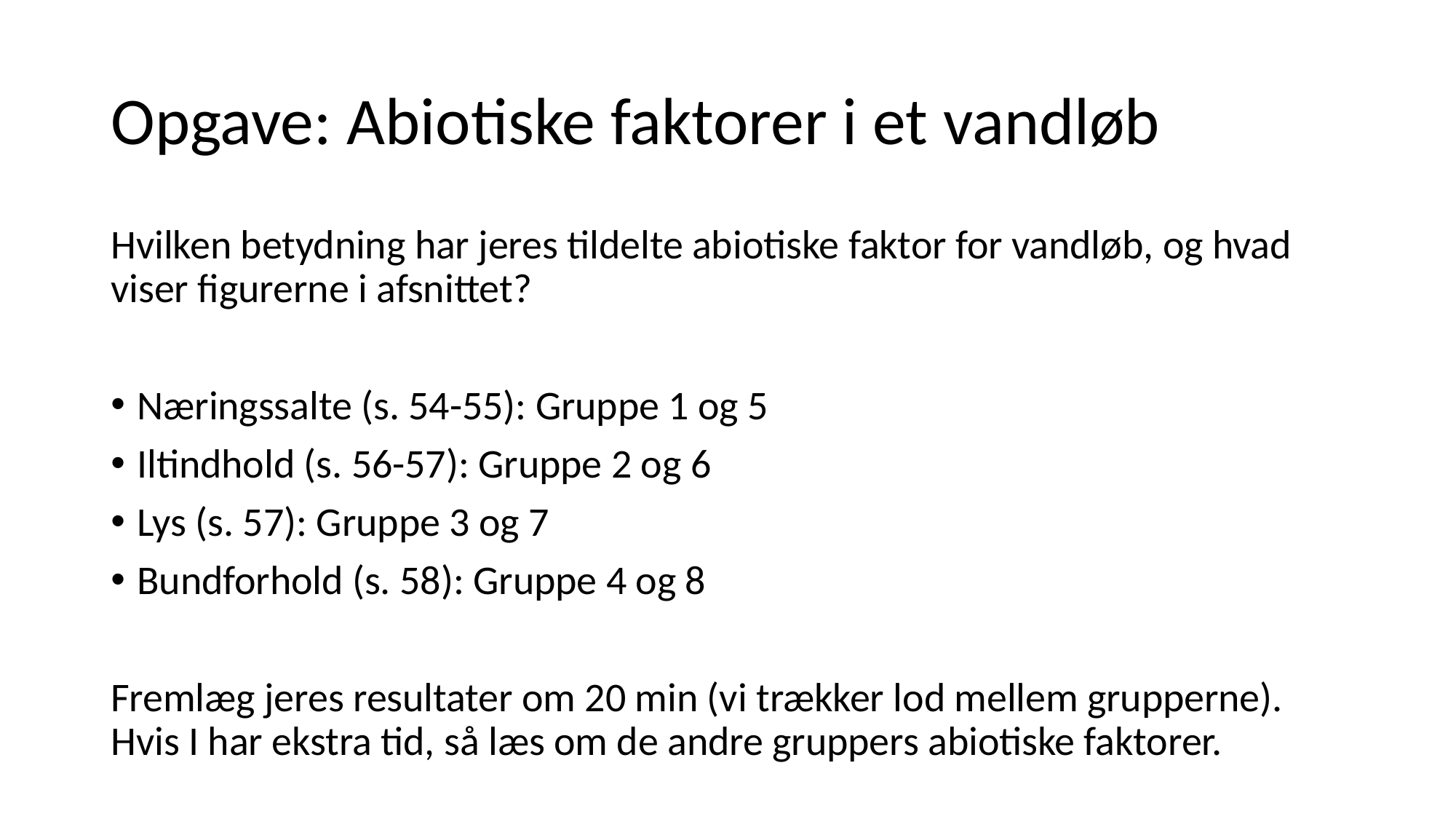

# Opgave: Abiotiske faktorer i et vandløb
Hvilken betydning har jeres tildelte abiotiske faktor for vandløb, og hvad viser figurerne i afsnittet?

Næringssalte (s. 54-55): Gruppe 1 og 5
Iltindhold (s. 56-57): Gruppe 2 og 6
Lys (s. 57): Gruppe 3 og 7
Bundforhold (s. 58): Gruppe 4 og 8

Fremlæg jeres resultater om 20 min (vi trækker lod mellem grupperne). Hvis I har ekstra tid, så læs om de andre gruppers abiotiske faktorer.